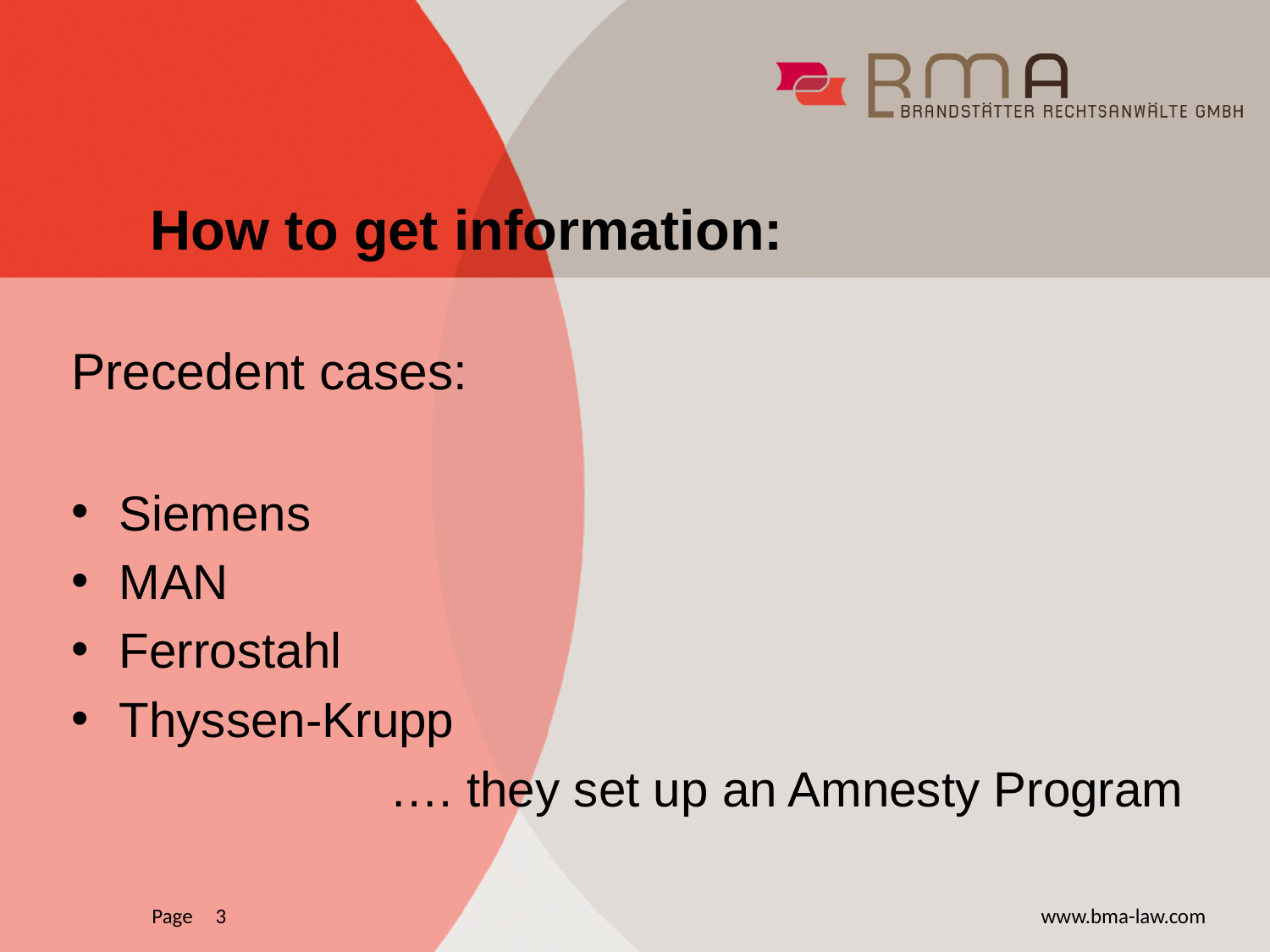

# How to get information:
Precedent cases:

Siemens
MAN
Ferrostahl
Thyssen-Krupp
…. they set up an Amnesty Program
3